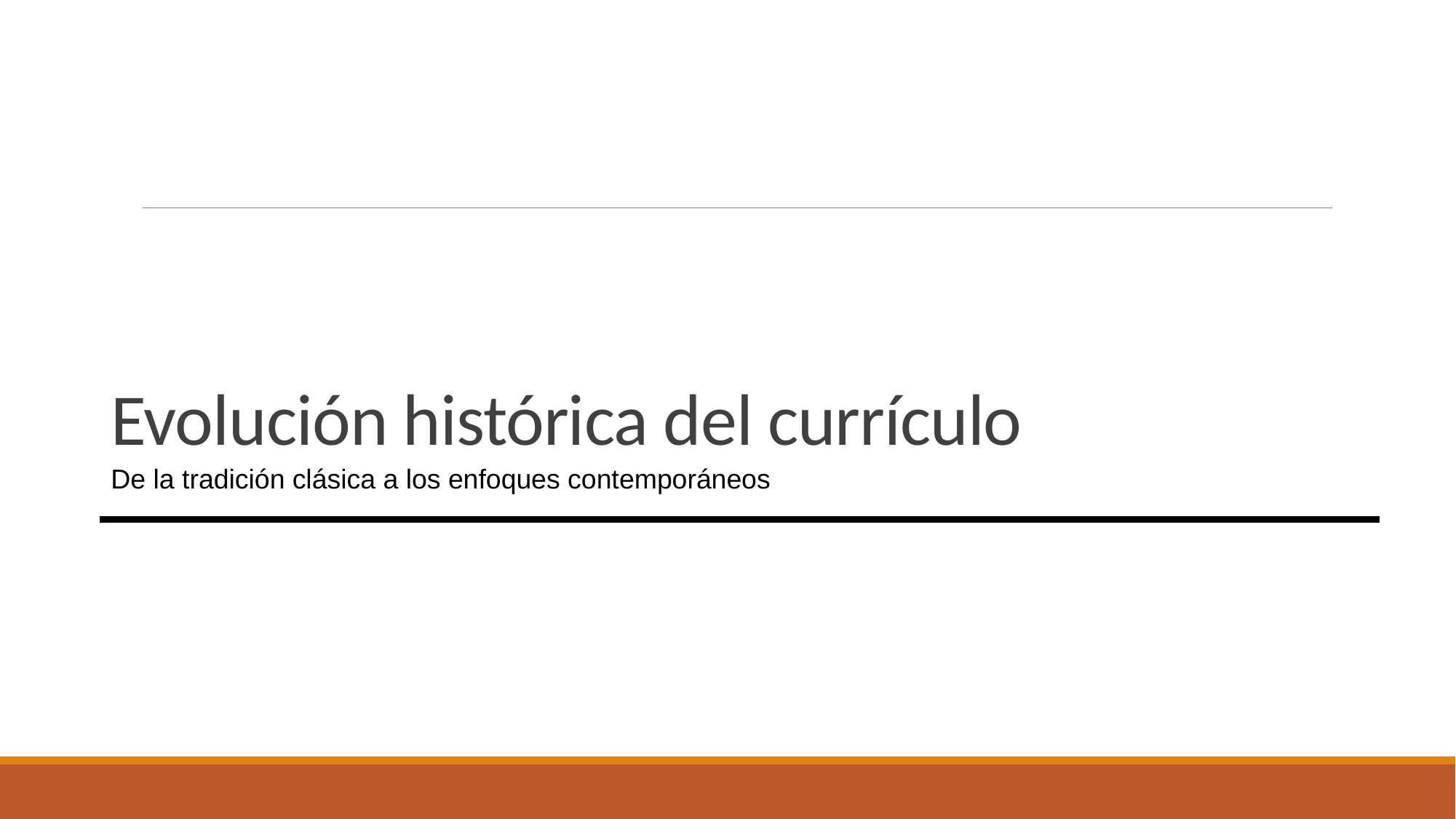

# Evolución histórica del currículo
De la tradición clásica a los enfoques contemporáneos